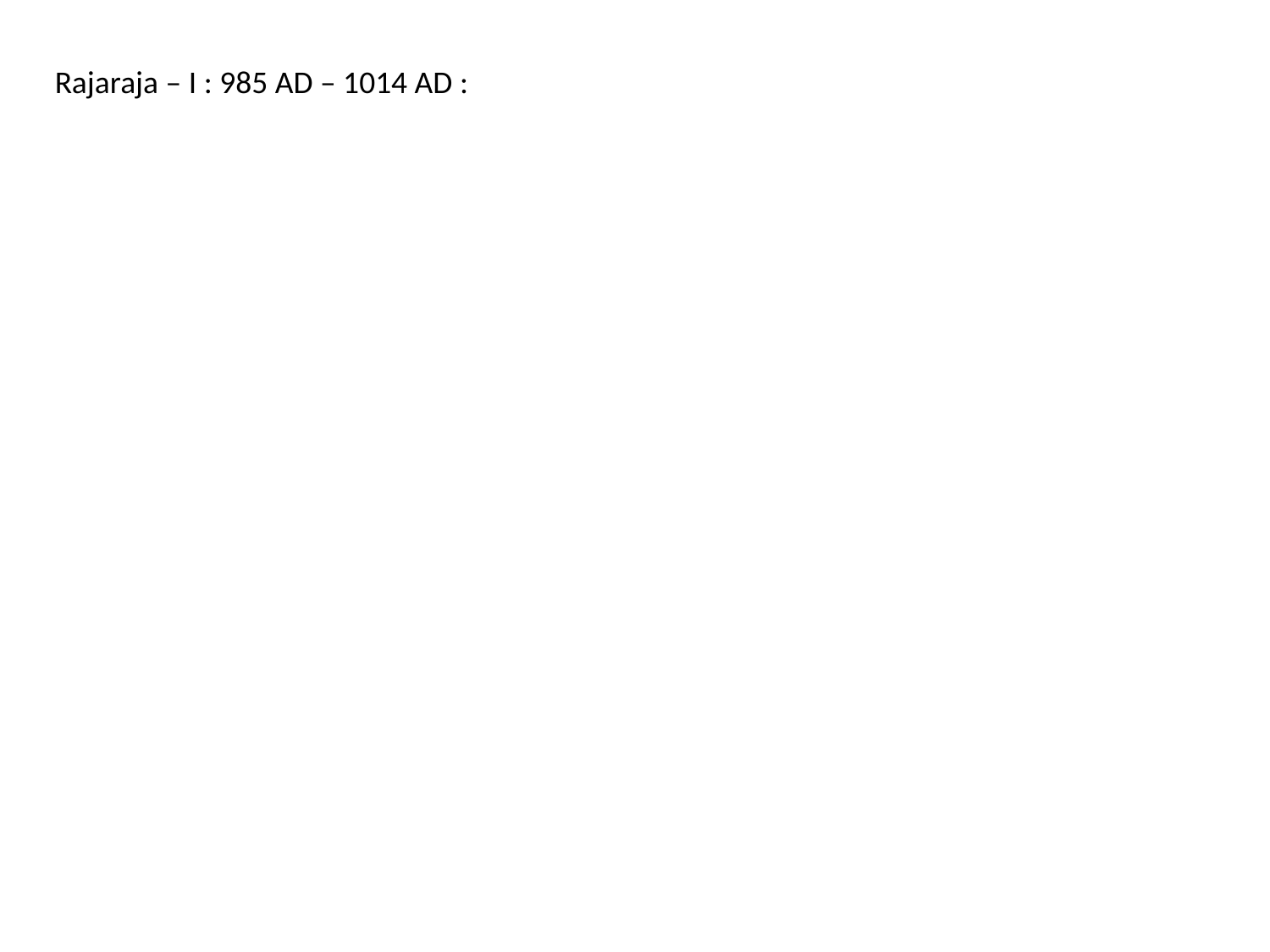

Rajaraja – I : 985 AD – 1014 AD :